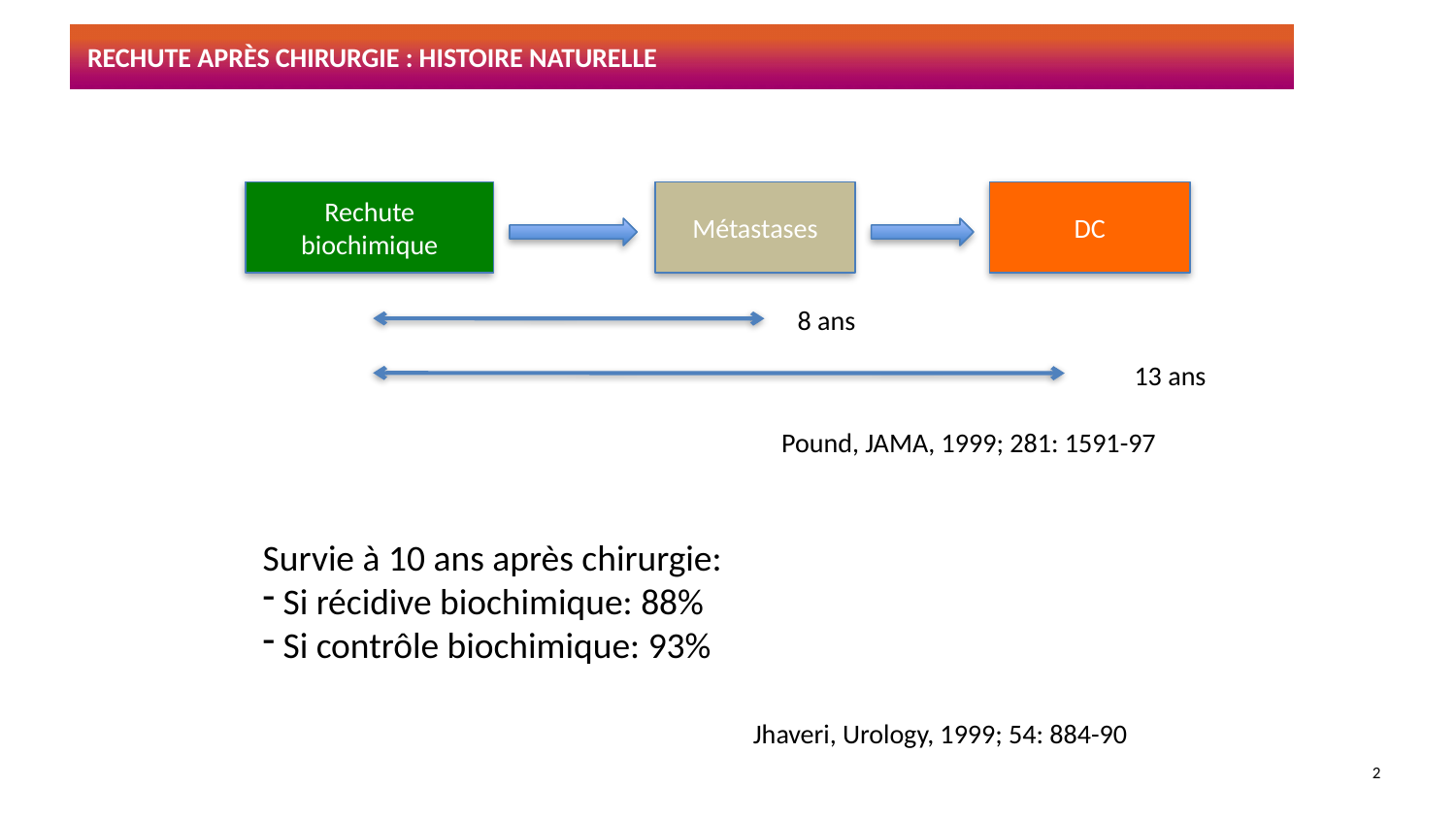

# Rechute après chirurgie : histoire naturelle
Rechute
biochimique
Métastases
DC

8 ans
13 ans
Pound, JAMA, 1999; 281: 1591-97
Survie à 10 ans après chirurgie:
 Si récidive biochimique: 88%
 Si contrôle biochimique: 93%
Jhaveri, Urology, 1999; 54: 884-90